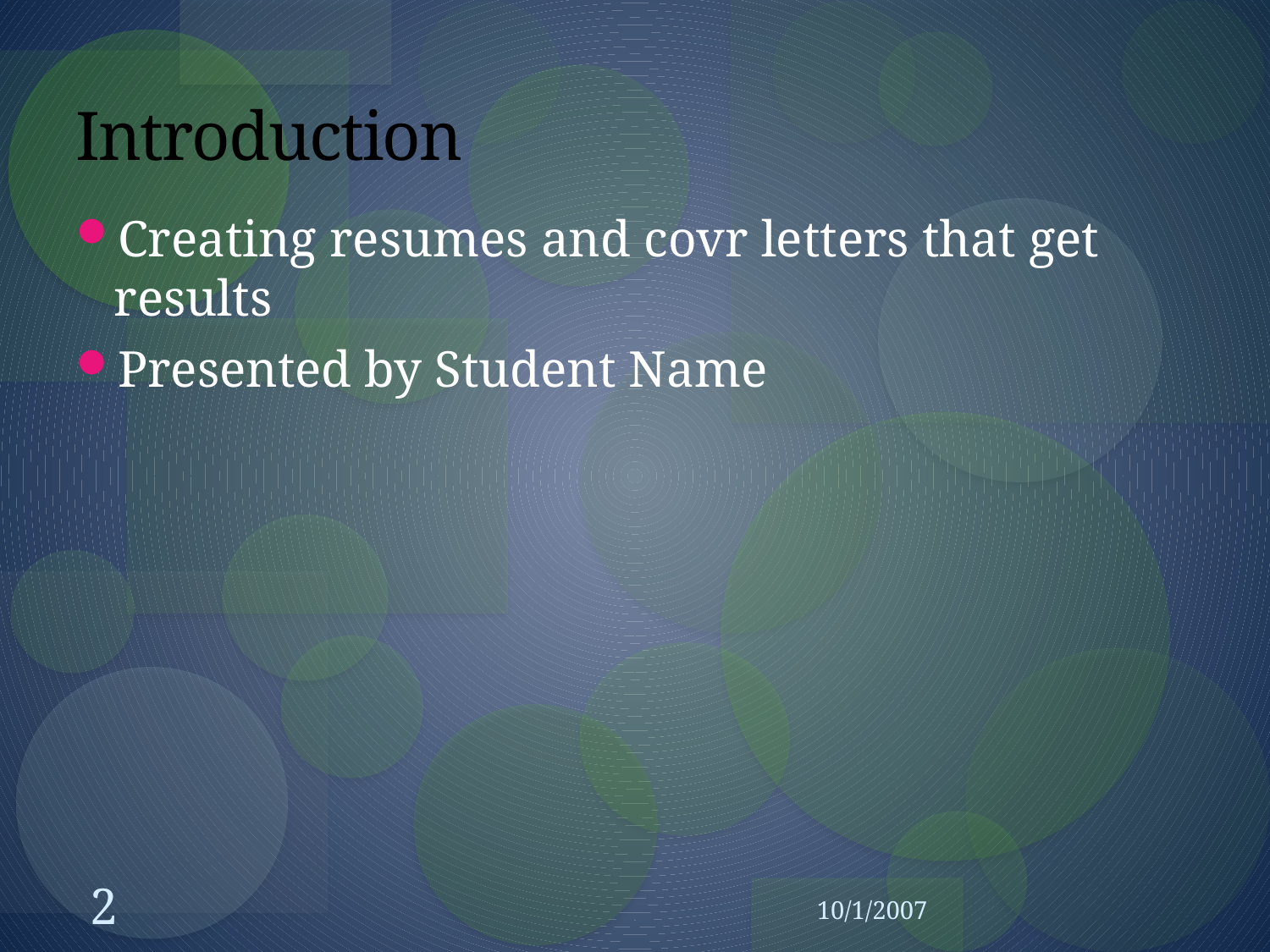

# Introduction
Creating resumes and covr letters that get results
Presented by Student Name
2
10/1/2007